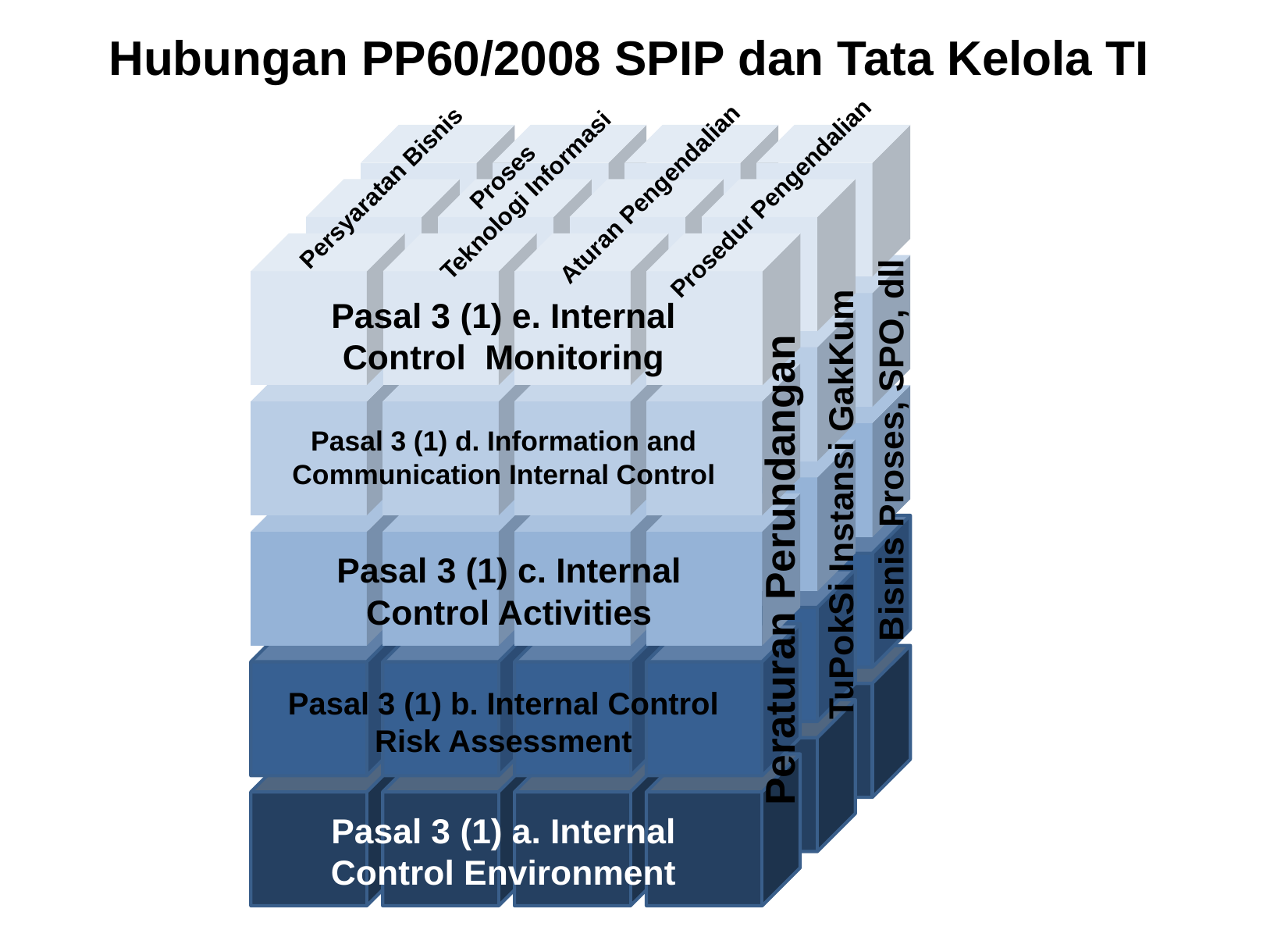

Hubungan PP60/2008 SPIP dan Tata Kelola TI

Proses
 Teknologi Informasi
Persyaratan Bisnis
Aturan Pengendalian
Prosedur Pengendalian

Pasal 3 (1) e. Internal Control  Monitoring

Pasal 3 (1) d. Information and Communication Internal Control
Bisnis Proses, SPO, dll
TuPokSi Instansi GakKum

Peraturan Perundangan
Pasal 3 (1) c. Internal Control Activities

Pasal 3 (1) b. Internal Control Risk Assessment

Pasal 3 (1) a. Internal Control Environment